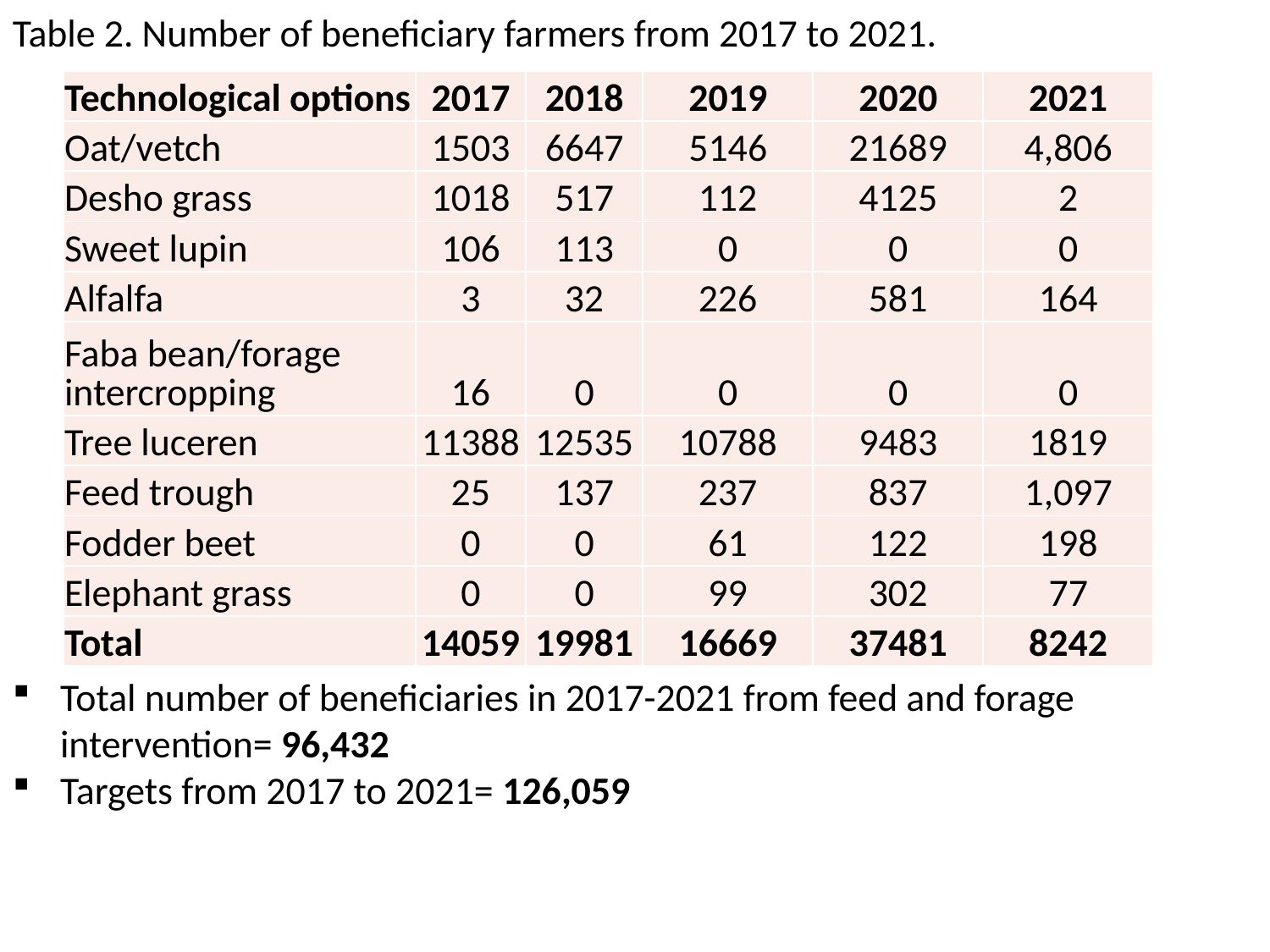

Table 2. Number of beneficiary farmers from 2017 to 2021.
| Technological options | 2017 | 2018 | 2019 | 2020 | 2021 |
| --- | --- | --- | --- | --- | --- |
| Oat/vetch | 1503 | 6647 | 5146 | 21689 | 4,806 |
| Desho grass | 1018 | 517 | 112 | 4125 | 2 |
| Sweet lupin | 106 | 113 | 0 | 0 | 0 |
| Alfalfa | 3 | 32 | 226 | 581 | 164 |
| Faba bean/forage intercropping | 16 | 0 | 0 | 0 | 0 |
| Tree luceren | 11388 | 12535 | 10788 | 9483 | 1819 |
| Feed trough | 25 | 137 | 237 | 837 | 1,097 |
| Fodder beet | 0 | 0 | 61 | 122 | 198 |
| Elephant grass | 0 | 0 | 99 | 302 | 77 |
| Total | 14059 | 19981 | 16669 | 37481 | 8242 |
Total number of beneficiaries in 2017-2021 from feed and forage intervention= 96,432
Targets from 2017 to 2021= 126,059